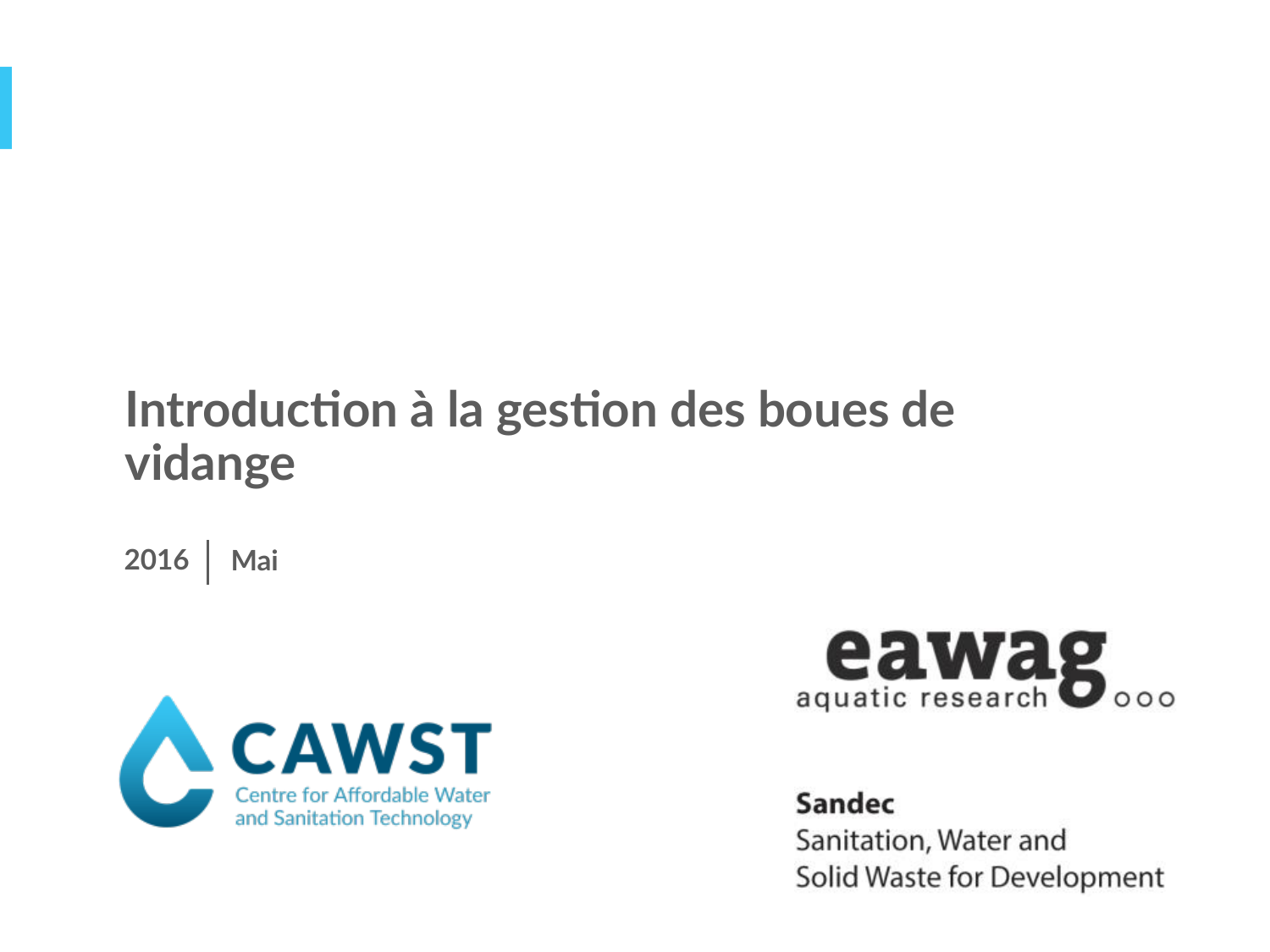

Introduction à la gestion des boues de vidange
2016
Mai